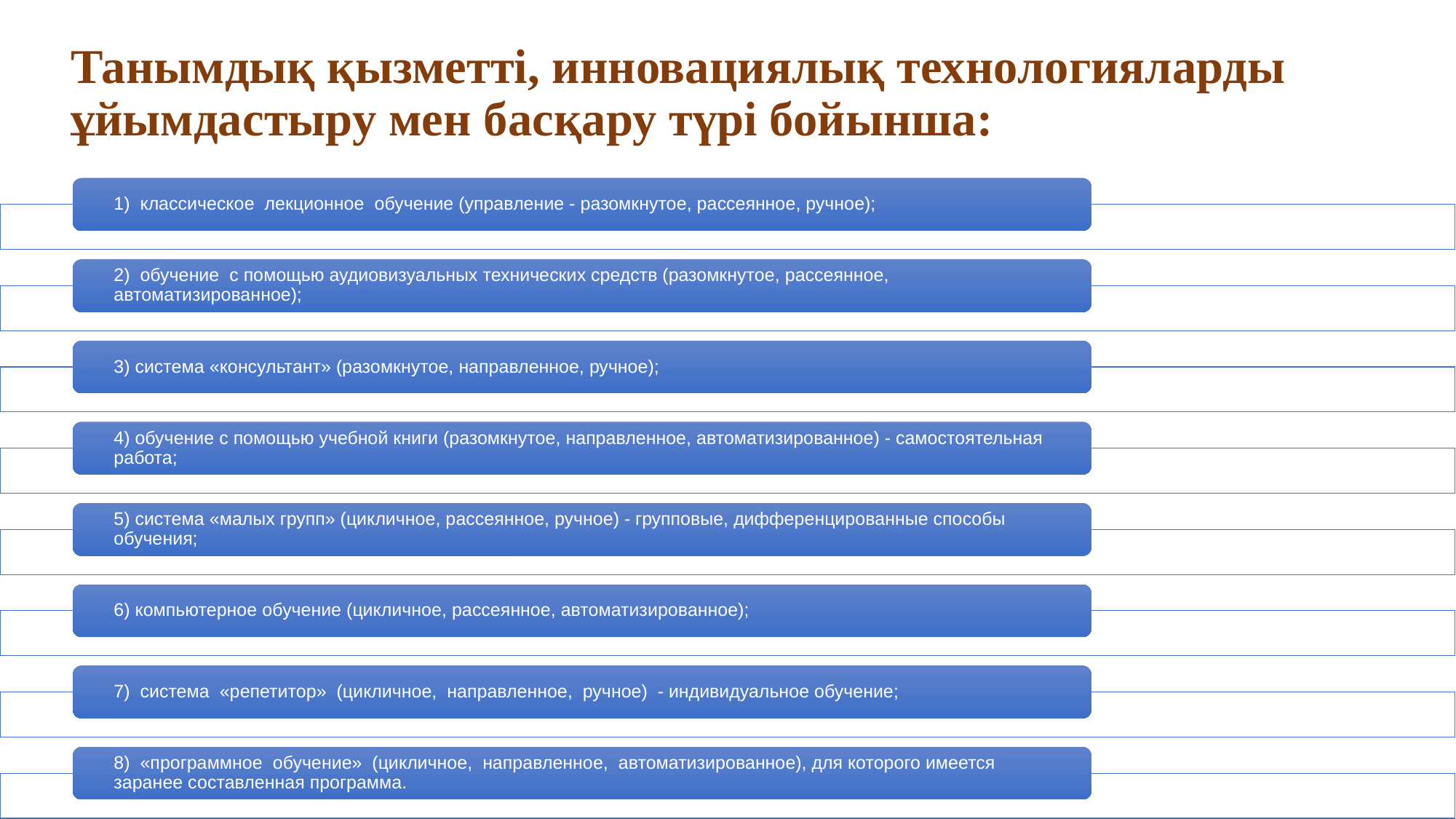

# Танымдық қызметті, инновациялық технологияларды ұйымдастыру мен басқару түрі бойынша:
1)  классическое  лекционное  обучение (управление - разомкнутое, рассеянное, ручное);
2)  обучение  с помощью аудиовизуальных технических средств (разомкнутое, рассеянное, автоматизированное);
3) система «консультант» (разомкнутое, направленное, ручное);
4) обучение с помощью учебной книги (разомкнутое, направленное, автоматизированное) - самостоятельная работа;
5) система «малых групп» (цикличное, рассеянное, ручное) - групповые, дифференцированные способы обучения;
6) компьютерное обучение (цикличное, рассеянное, автоматизированное);
7)  система  «репетитор»  (цикличное,  направленное,  ручное)  - индивидуальное обучение;
8)  «программное  обучение»  (цикличное,  направленное,  автоматизированное), для которого имеется заранее составленная программа.